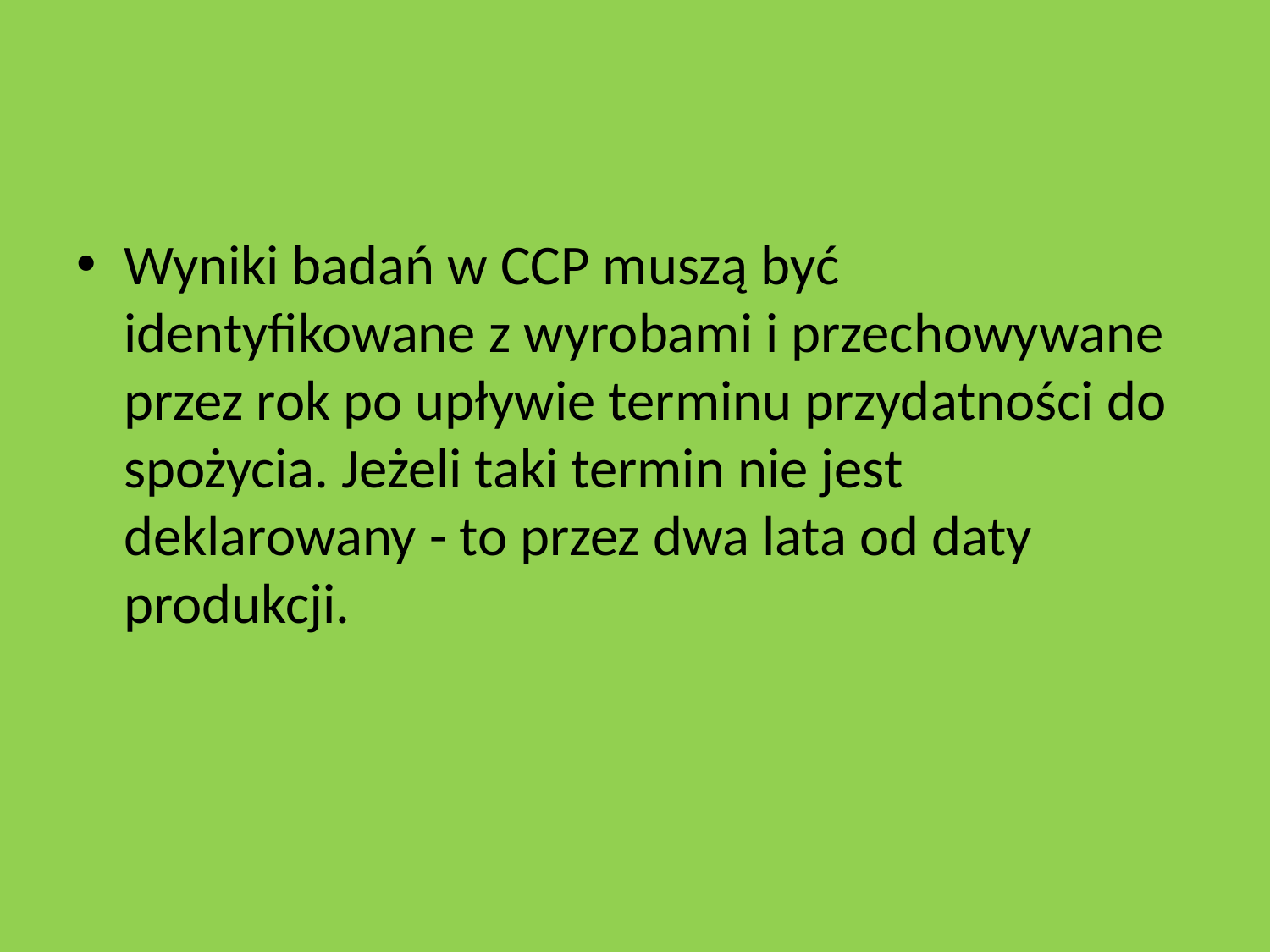

#
Wyniki badań w CCP muszą być identyfikowane z wyrobami i przechowywane przez rok po upływie terminu przydatności do spożycia. Jeżeli taki termin nie jest deklarowany - to przez dwa lata od daty produkcji.